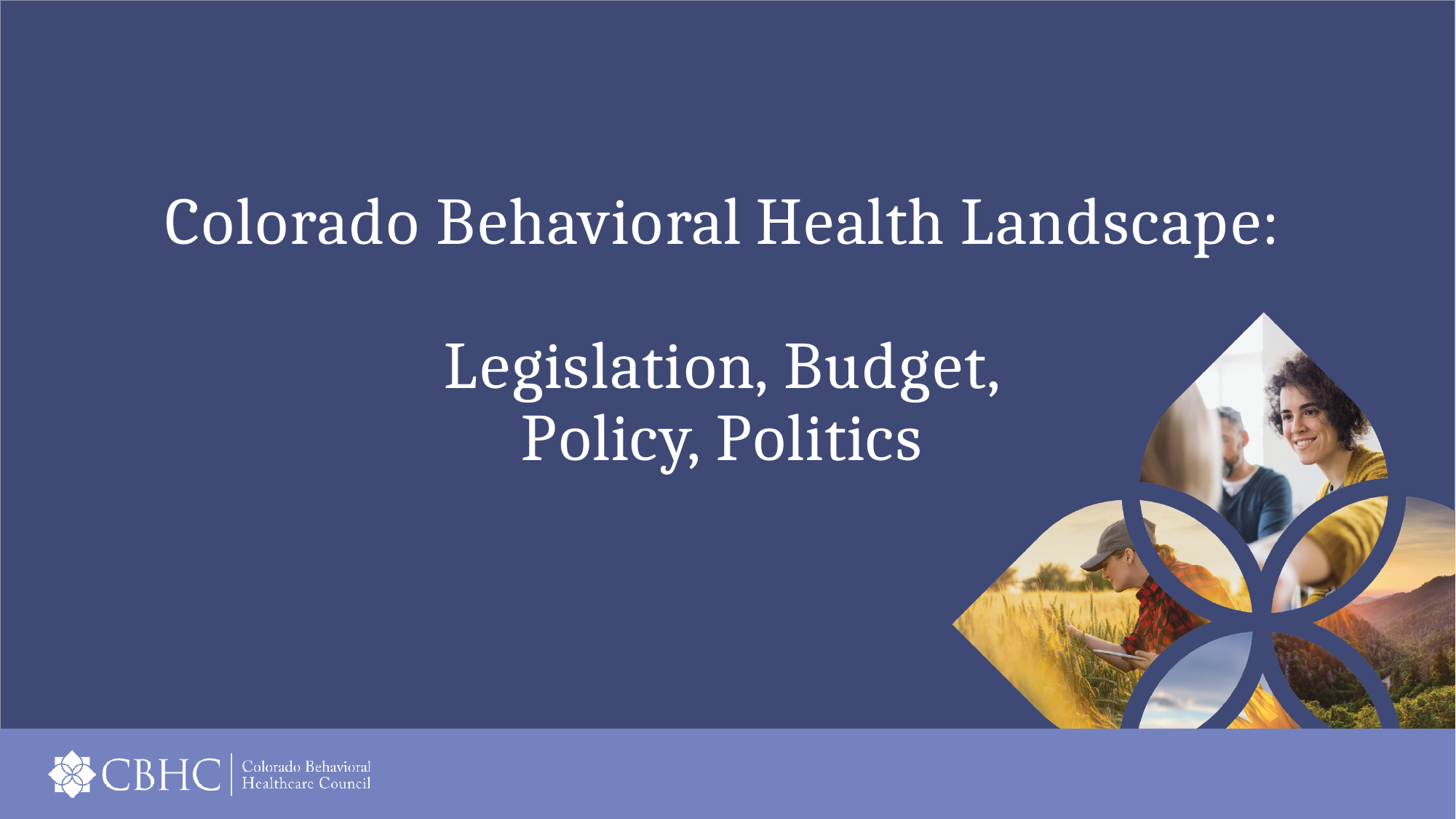

CBHC
# Colorado Behavioral Health Landscape: Legislation, Budget, Policy, Politics